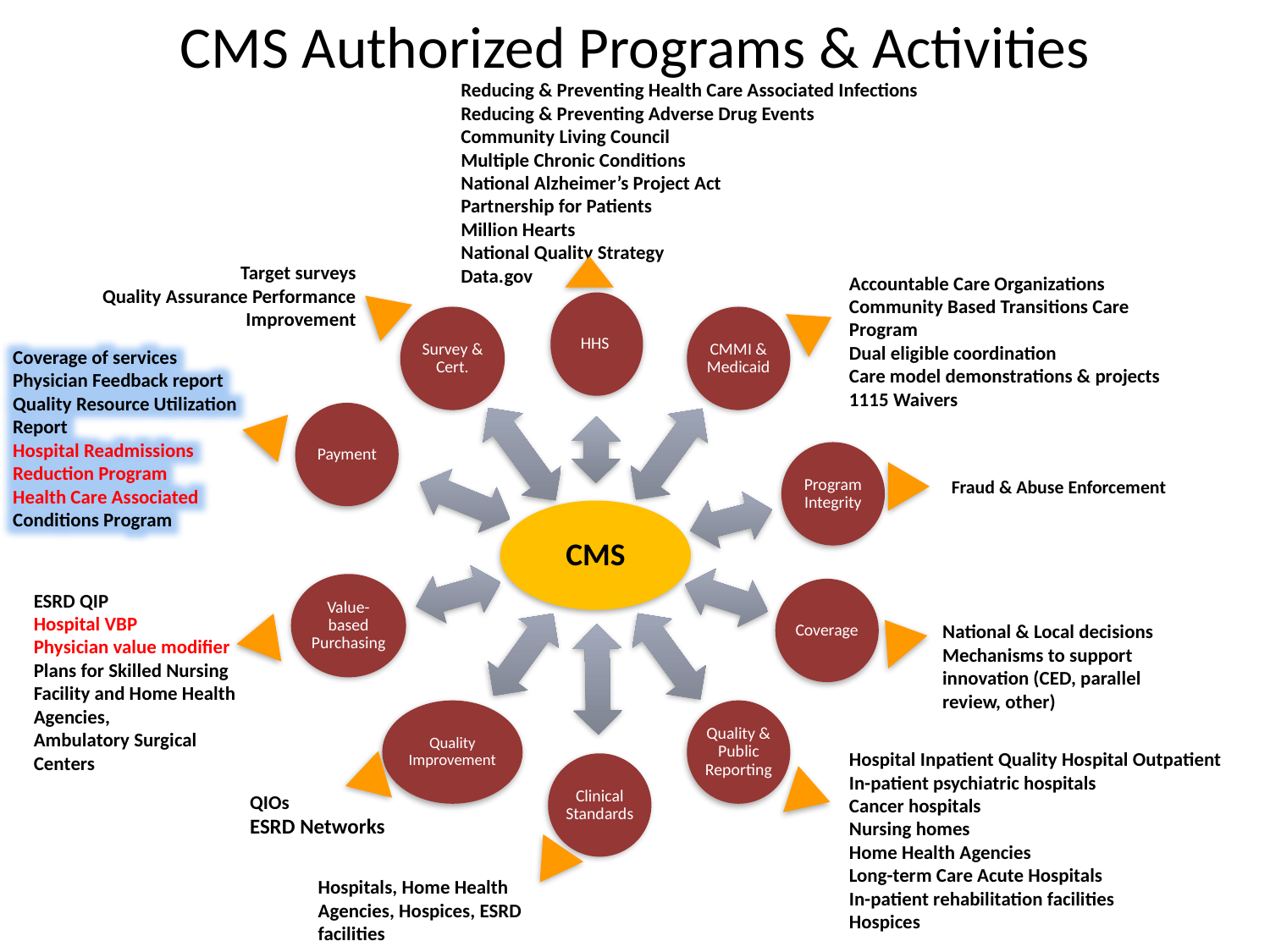

# CMS Authorized Programs & Activities
Reducing & Preventing Health Care Associated Infections
Reducing & Preventing Adverse Drug Events
Community Living Council
Multiple Chronic Conditions
National Alzheimer’s Project Act
Partnership for Patients
Million Hearts
National Quality Strategy
Data.gov
  Target surveys
Quality Assurance Performance Improvement
CMS

HHS

Survey & Cert.

Payment

Value-based Purchasing

Quality Improvement

Clinical Standards

Quality & Public Reporting

Coverage

Program Integrity

CMMI & Medicaid

Accountable Care Organizations
Community Based Transitions Care Program
Dual eligible coordination
Care model demonstrations & projects
1115 Waivers

Coverage of services
Physician Feedback report Quality Resource Utilization Report
Hospital Readmissions Reduction Program
Health Care Associated Conditions Program

  Fraud & Abuse Enforcement

ESRD QIP
Hospital VBP
Physician value modifier
Plans for Skilled Nursing Facility and Home Health Agencies,
Ambulatory Surgical Centers
National & Local decisions
Mechanisms to support innovation (CED, parallel review, other)

Hospital Inpatient Quality Hospital Outpatient
In-patient psychiatric hospitals
Cancer hospitals
Nursing homes
Home Health Agencies
Long-term Care Acute Hospitals
In-patient rehabilitation facilities
Hospices

QIOs
ESRD Networks

Hospitals, Home Health Agencies, Hospices, ESRD facilities